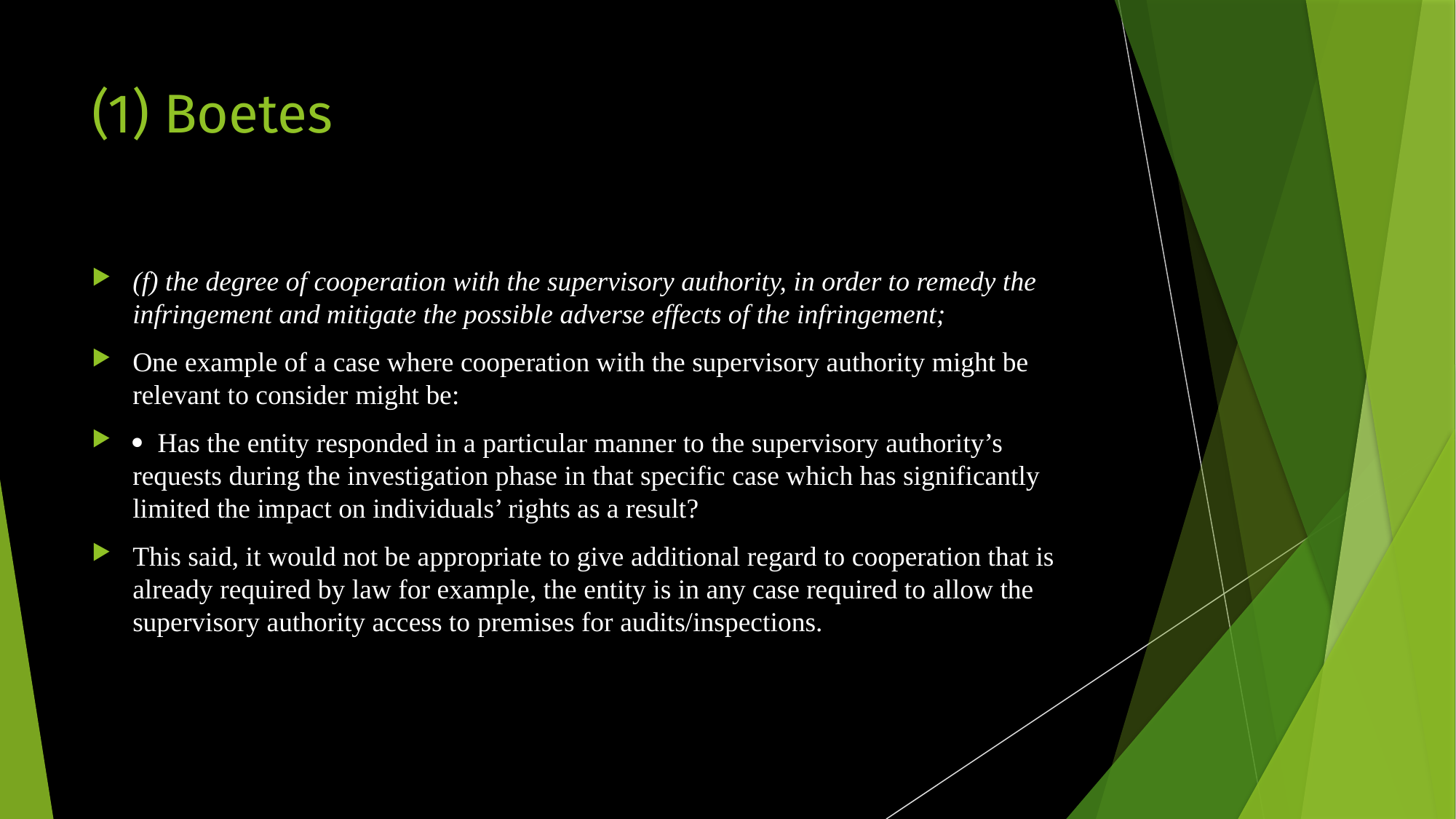

# (1) Boetes
(f) the degree of cooperation with the supervisory authority, in order to remedy the infringement and mitigate the possible adverse effects of the infringement;
One example of a case where cooperation with the supervisory authority might be relevant to consider might be:
• Has the entity responded in a particular manner to the supervisory authority’s requests during the investigation phase in that specific case which has significantly limited the impact on individuals’ rights as a result?
This said, it would not be appropriate to give additional regard to cooperation that is already required by law for example, the entity is in any case required to allow the supervisory authority access to premises for audits/inspections.